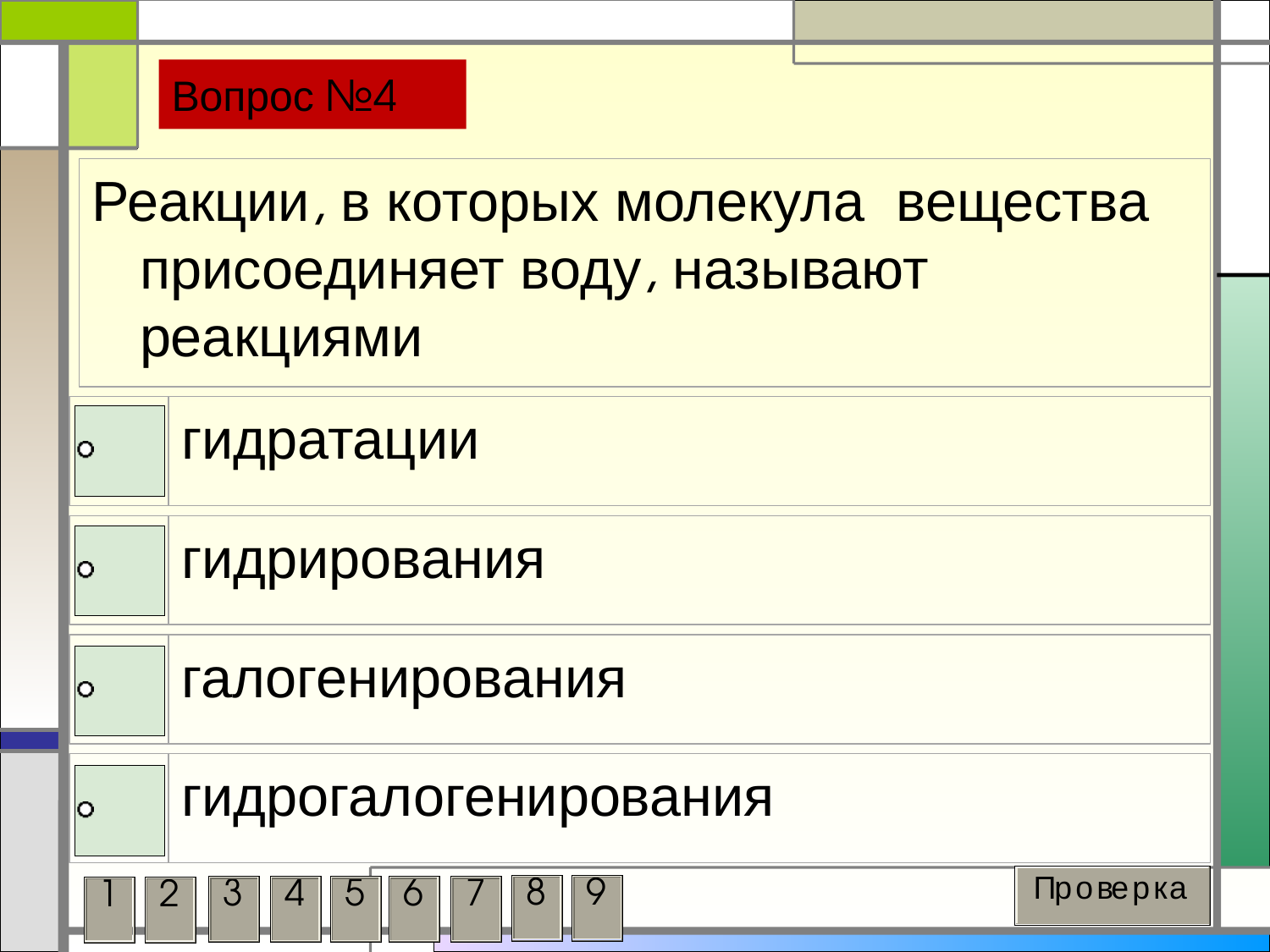

# Вопрос №4
Реакции, в которых молекула  вещества присоединяет воду, называют реакциями
гидратации
гидрирования
галогенирования
гидрогалогенирования